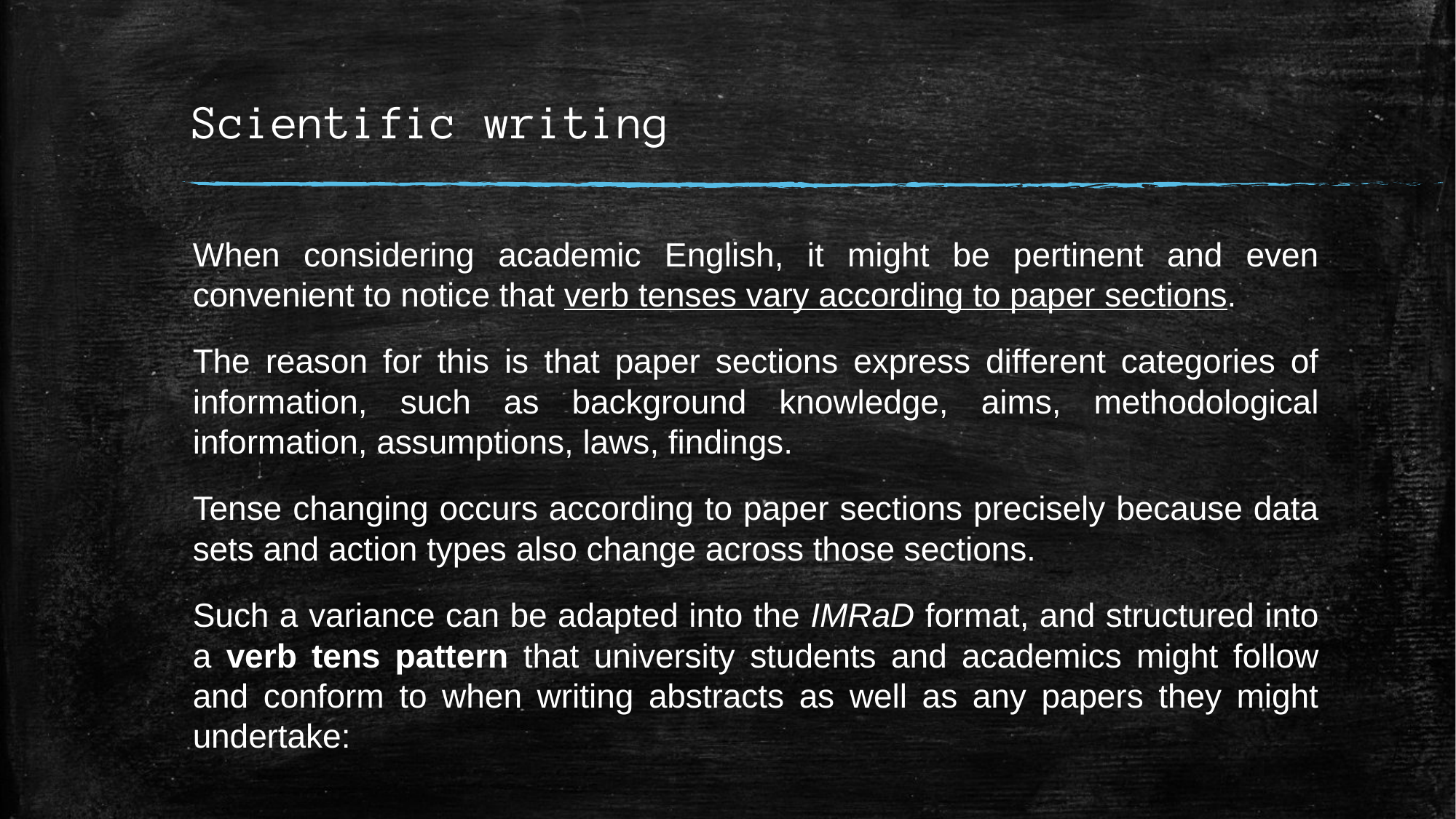

# Scientific writing
When considering academic English, it might be pertinent and even convenient to notice that verb tenses vary according to paper sections.

The reason for this is that paper sections express different categories of information, such as background knowledge, aims, methodological information, assumptions, laws, findings.

Tense changing occurs according to paper sections precisely because data sets and action types also change across those sections.

Such a variance can be adapted into the IMRaD format, and structured into a verb tens pattern that university students and academics might follow and conform to when writing abstracts as well as any papers they might undertake: